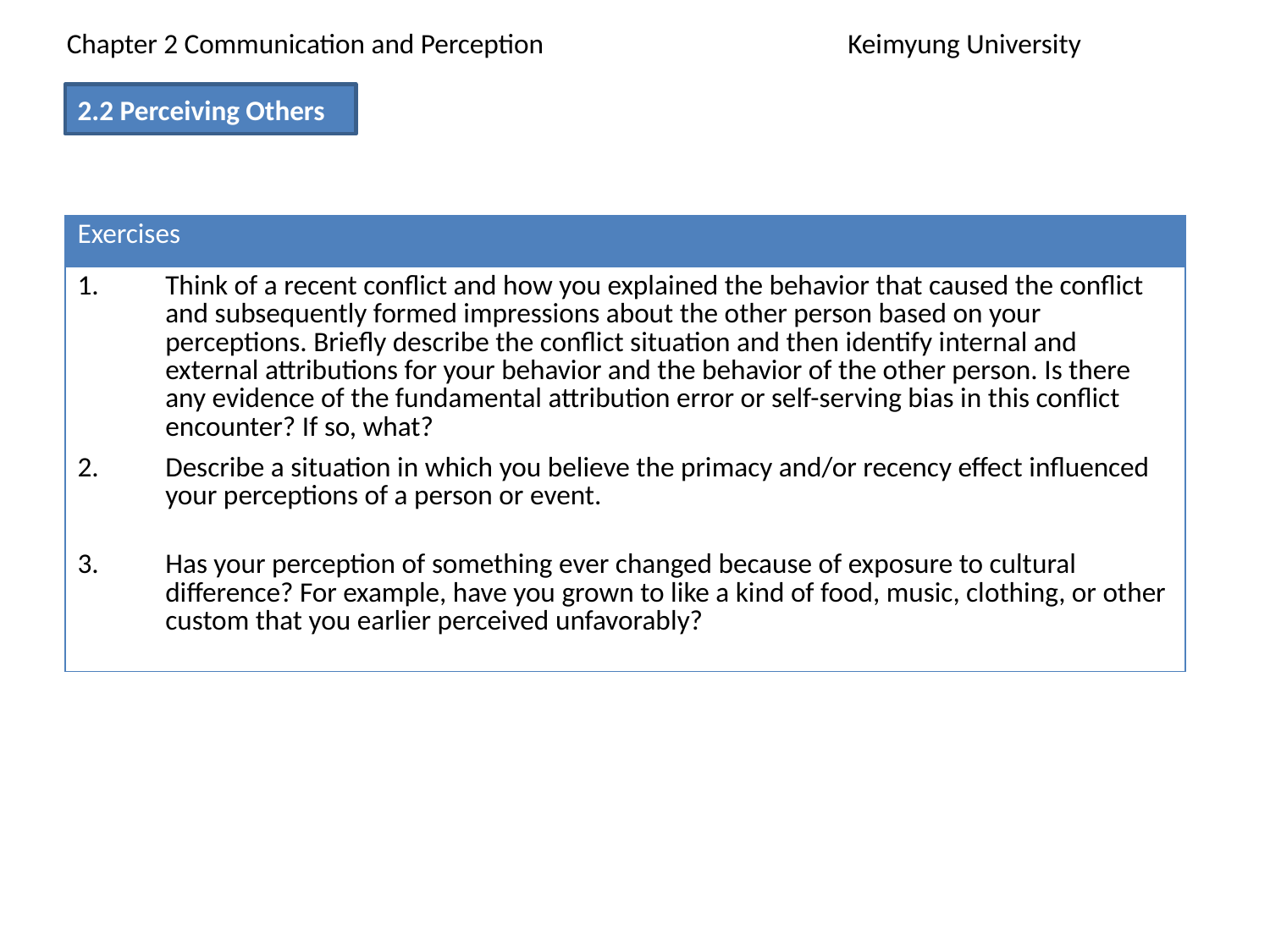

Chapter 2 Communication and Perception			   Keimyung University
2.2 Perceiving Others
| Exercises |  |
| --- | --- |
| 1. | Think of a recent conflict and how you explained the behavior that caused the conflict and subsequently formed impressions about the other person based on your perceptions. Briefly describe the conflict situation and then identify internal and external attributions for your behavior and the behavior of the other person. Is there any evidence of the fundamental attribution error or self-serving bias in this conflict encounter? If so, what? |
| 2. | Describe a situation in which you believe the primacy and/or recency effect influenced your perceptions of a person or event. |
| 3. | Has your perception of something ever changed because of exposure to cultural difference? For example, have you grown to like a kind of food, music, clothing, or other custom that you earlier perceived unfavorably? |